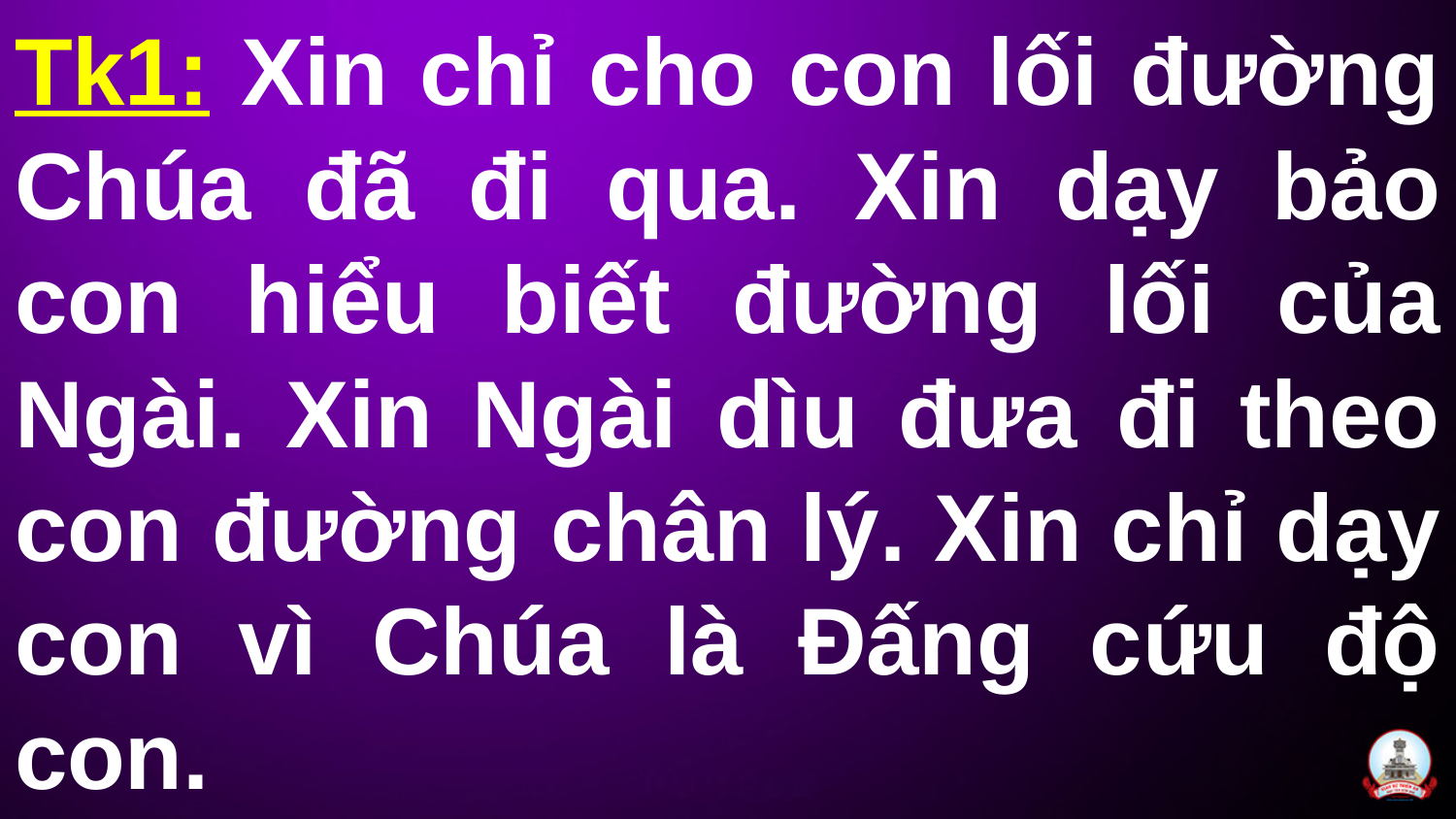

# Tk1: Xin chỉ cho con lối đường Chúa đã đi qua. Xin dạy bảo con hiểu biết đường lối của Ngài. Xin Ngài dìu đưa đi theo con đường chân lý. Xin chỉ dạy con vì Chúa là Đấng cứu độ con.